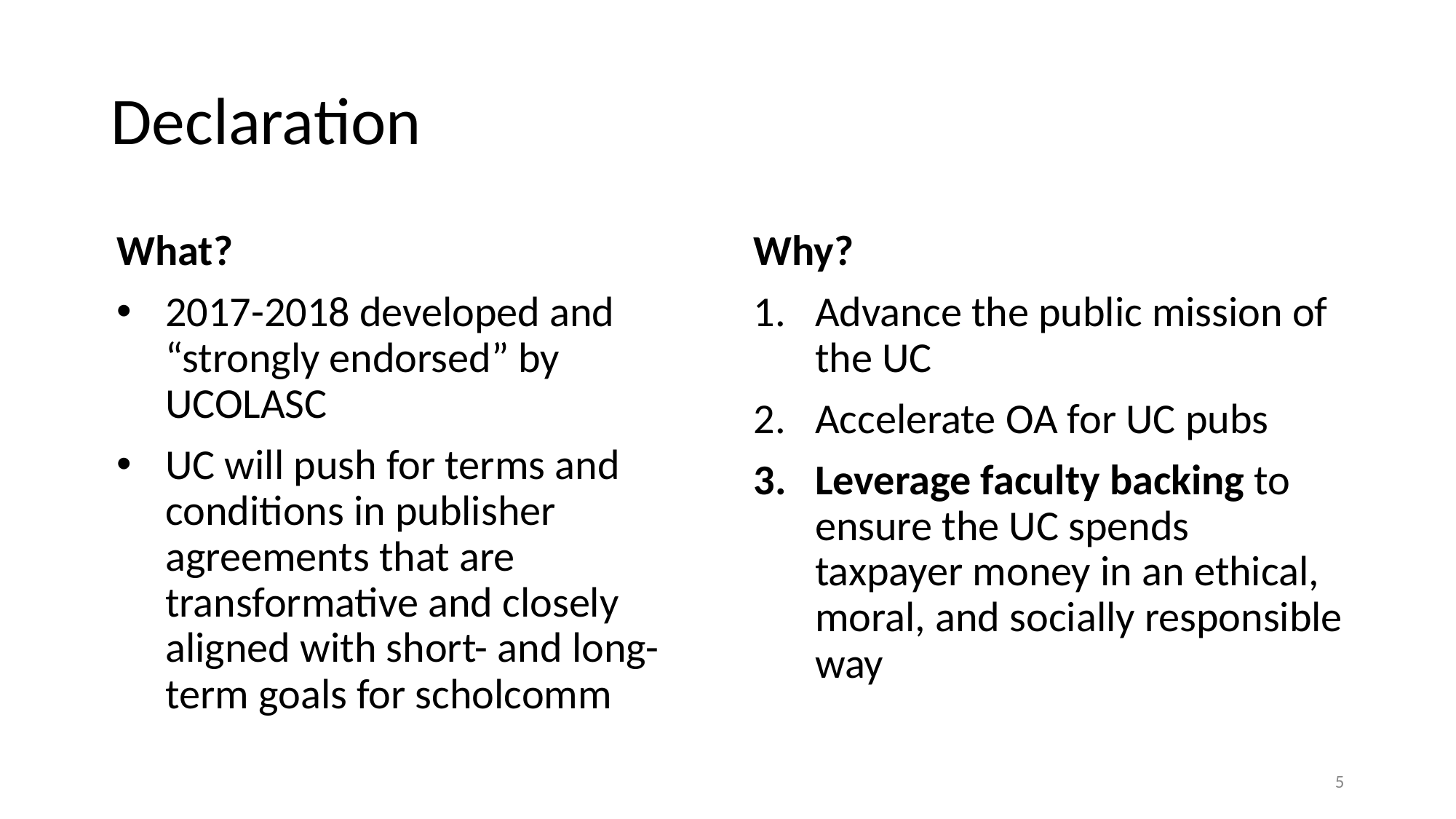

# Declaration
What?
2017-2018 developed and “strongly endorsed” by UCOLASC
UC will push for terms and conditions in publisher agreements that are transformative and closely aligned with short- and long-term goals for scholcomm

Why?
Advance the public mission of the UC
Accelerate OA for UC pubs
Leverage faculty backing to ensure the UC spends taxpayer money in an ethical, moral, and socially responsible way

5